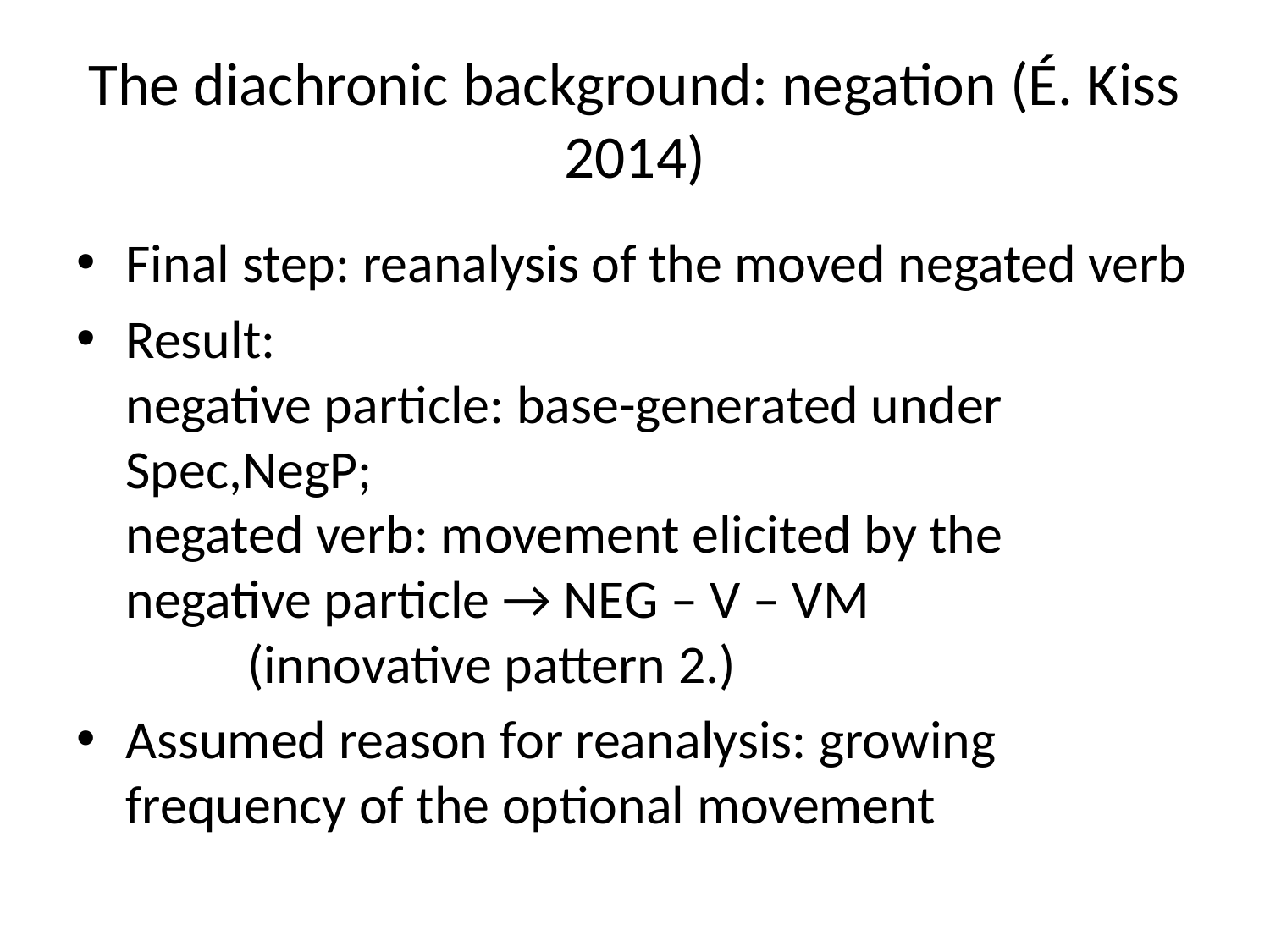

# The diachronic background: negation (É. Kiss 2014)
Final step: reanalysis of the moved negated verb
Result:
negative particle: base-generated under Spec,NegP;
negated verb: movement elicited by the negative particle → NEG – V – VM
			(innovative pattern 2.)
Assumed reason for reanalysis: growing frequency of the optional movement